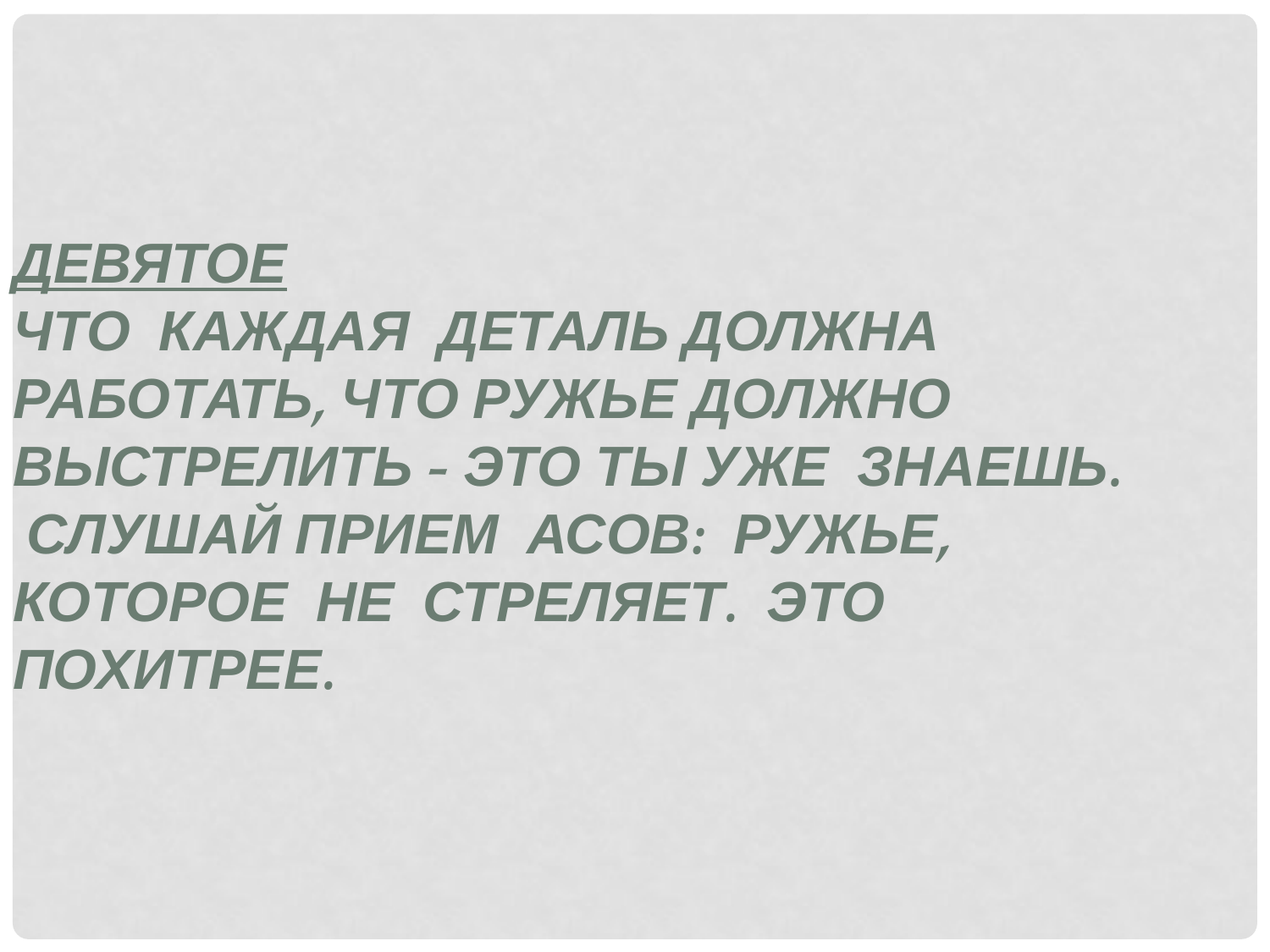

Девятое
Что  каждая  деталь должна работать, что ружье должно выстрелить - это ты уже  знаешь.  Слушай прием  асов:  ружье,  которое  не  стреляет.  Это   похитрее.